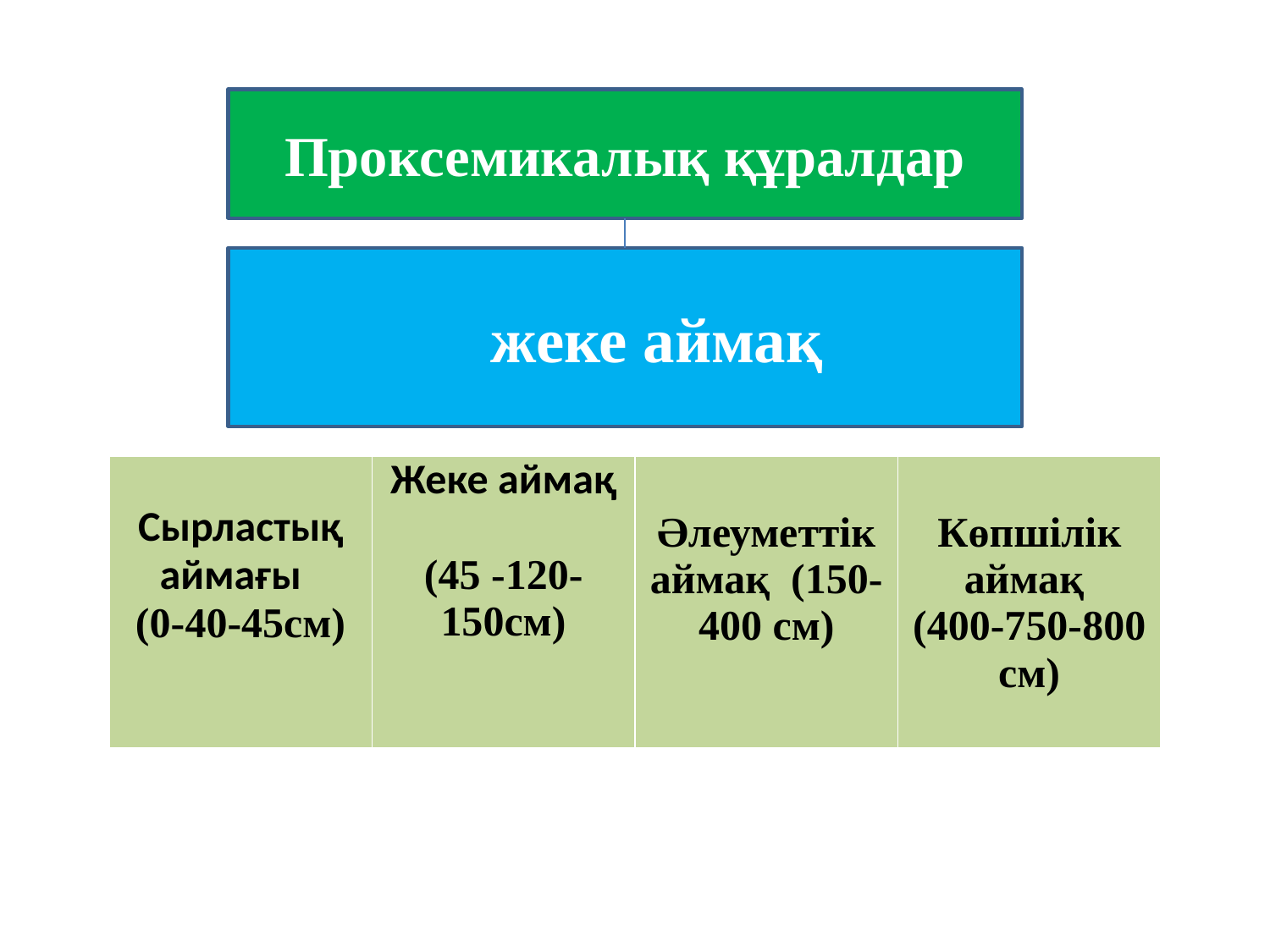

Проксемикалық құралдар

жеке аймақ

| Сырластық аймағы (0-40-45см) | Жеке аймақ   (45 -120-150см) | Әлеуметтік аймақ (150-400 см) | Көпшілік аймақ (400-750-800 см) |
| --- | --- | --- | --- |